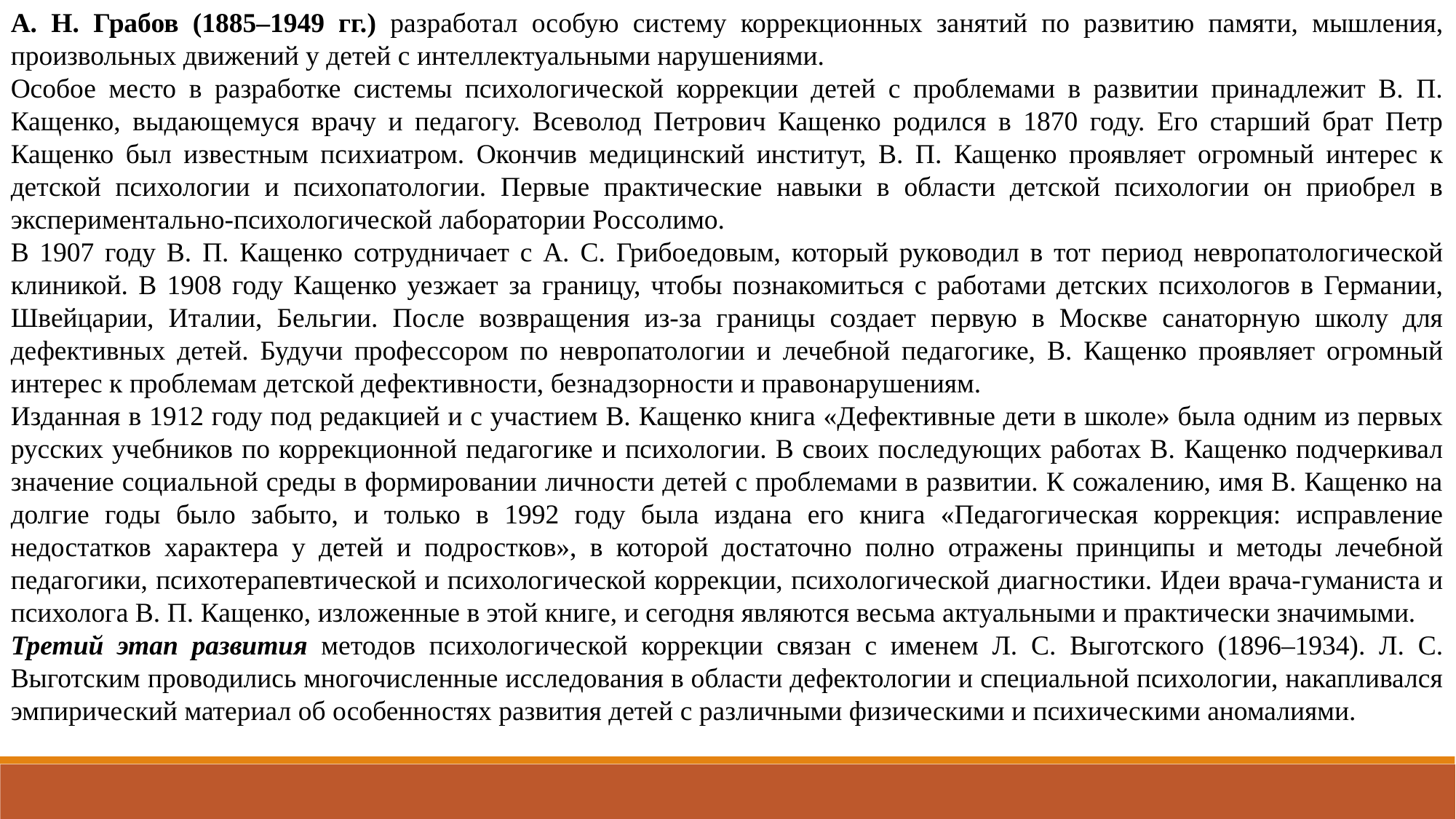

А. Н. Грабов (1885–1949 гг.) разработал особую систему коррекционных занятий по развитию памяти, мышления, произвольных движений у детей с интеллектуальными нарушениями.
Особое место в разработке системы психологической коррекции детей с проблемами в развитии принадлежит В. П. Кащенко, выдающемуся врачу и педагогу. Всеволод Петрович Кащенко родился в 1870 году. Его старший брат Петр Кащенко был известным психиатром. Окончив медицинский институт, В. П. Кащенко проявляет огромный интерес к детской психологии и психопатологии. Первые практические навыки в области детской психологии он приобрел в экспериментально-психологической лаборатории Россолимо.
В 1907 году В. П. Кащенко сотрудничает с А. С. Грибоедовым, который руководил в тот период невропатологической клиникой. В 1908 году Кащенко уезжает за границу, чтобы познакомиться с работами детских психологов в Германии, Швейцарии, Италии, Бельгии. После возвращения из-за границы создает первую в Москве санаторную школу для дефективных детей. Будучи профессором по невропатологии и лечебной педагогике, В. Кащенко проявляет огромный интерес к проблемам детской дефективности, безнадзорности и правонарушениям.
Изданная в 1912 году под редакцией и с участием В. Кащенко книга «Дефективные дети в школе» была одним из первых русских учебников по коррекционной педагогике и психологии. В своих последующих работах В. Кащенко подчеркивал значение социальной среды в формировании личности детей с проблемами в развитии. К сожалению, имя В. Кащенко на долгие годы было забыто, и только в 1992 году была издана его книга «Педагогическая коррекция: исправление недостатков характера у детей и подростков», в которой достаточно полно отражены принципы и методы лечебной педагогики, психотерапевтической и психологической коррекции, психологической диагностики. Идеи врача-гуманиста и психолога В. П. Кащенко, изложенные в этой книге, и сегодня являются весьма актуальными и практически значимыми.
Третий этап развития методов психологической коррекции связан с именем Л. С. Выготского (1896–1934). Л. С. Выготским проводились многочисленные исследования в области дефектологии и специальной психологии, накапливался эмпирический материал об особенностях развития детей с различными физическими и психическими аномалиями.